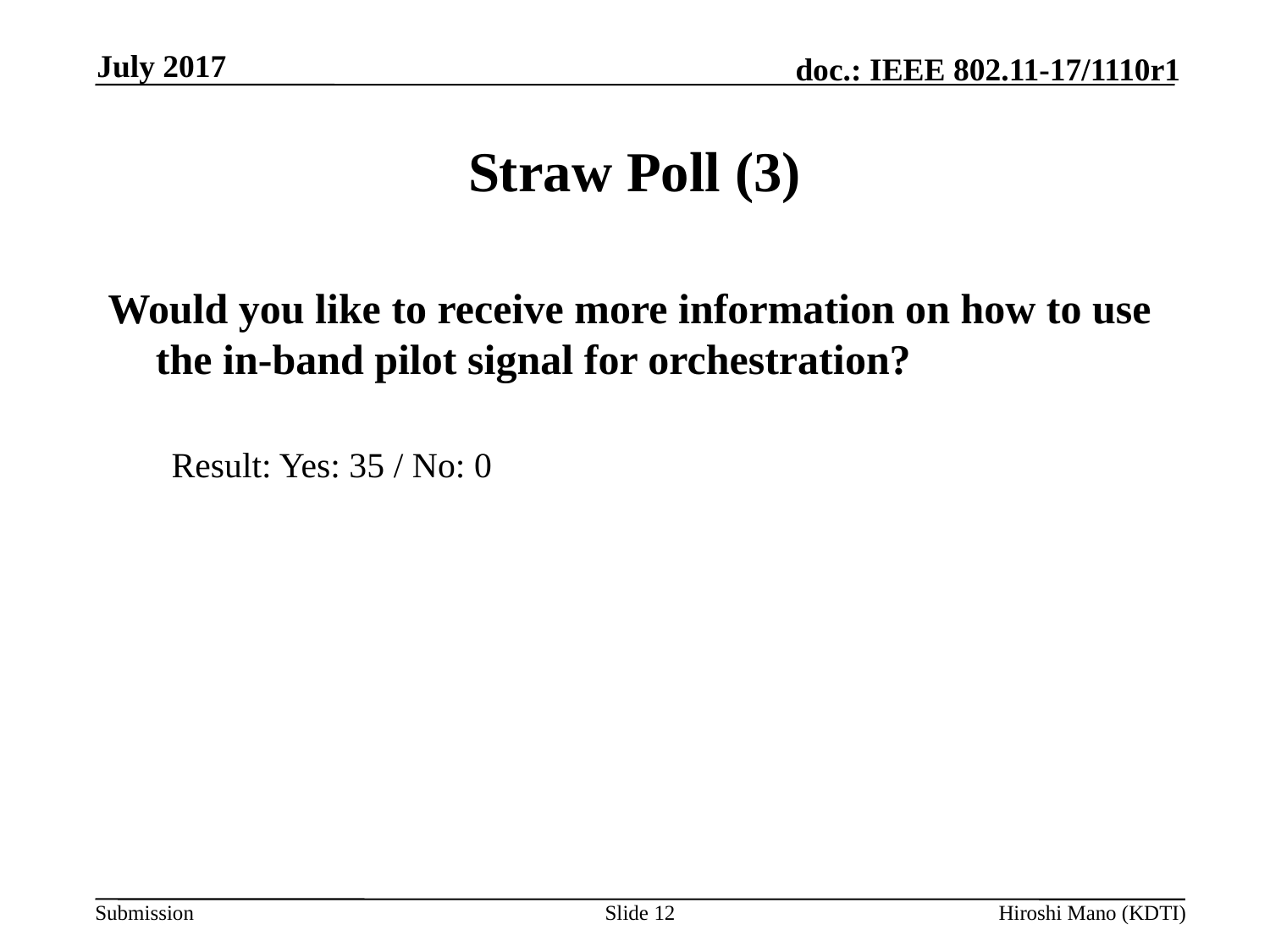

July 2017
# Straw Poll (3)
Would you like to receive more information on how to use the in-band pilot signal for orchestration?

Result: Yes: 35 / No: 0
Slide 12
Hiroshi Mano (KDTI)